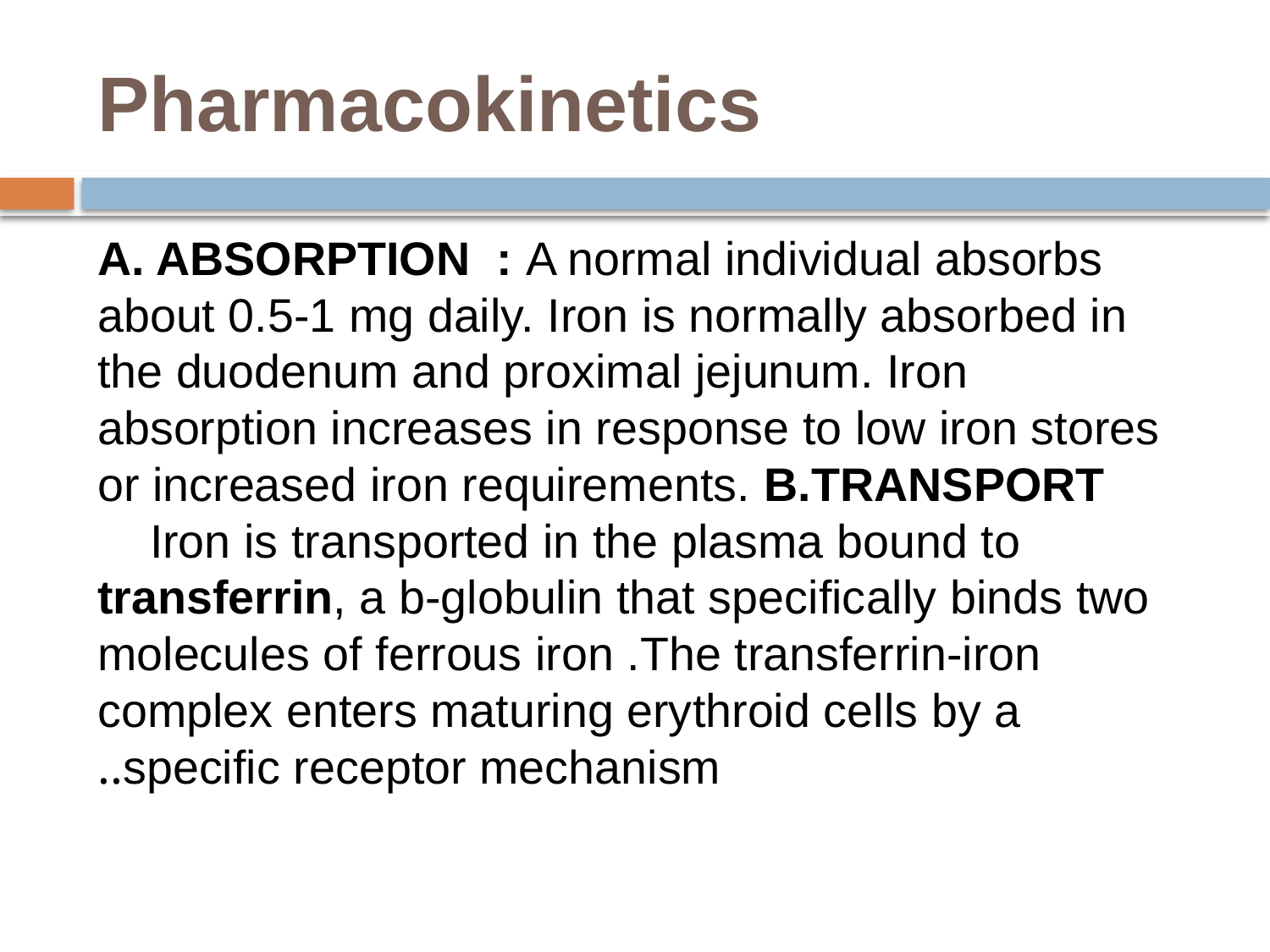

# Pharmacokinetics
A. ABSORPTION  : A normal individual absorbs about 0.5-1 mg daily. Iron is normally absorbed in the duodenum and proximal jejunum. Iron absorption increases in response to low iron stores or increased iron requirements. B.TRANSPORT
    Iron is transported in the plasma bound to transferrin, a b-globulin that specifically binds two molecules of ferrous iron .The transferrin-iron complex enters maturing erythroid cells by a specific receptor mechanism..